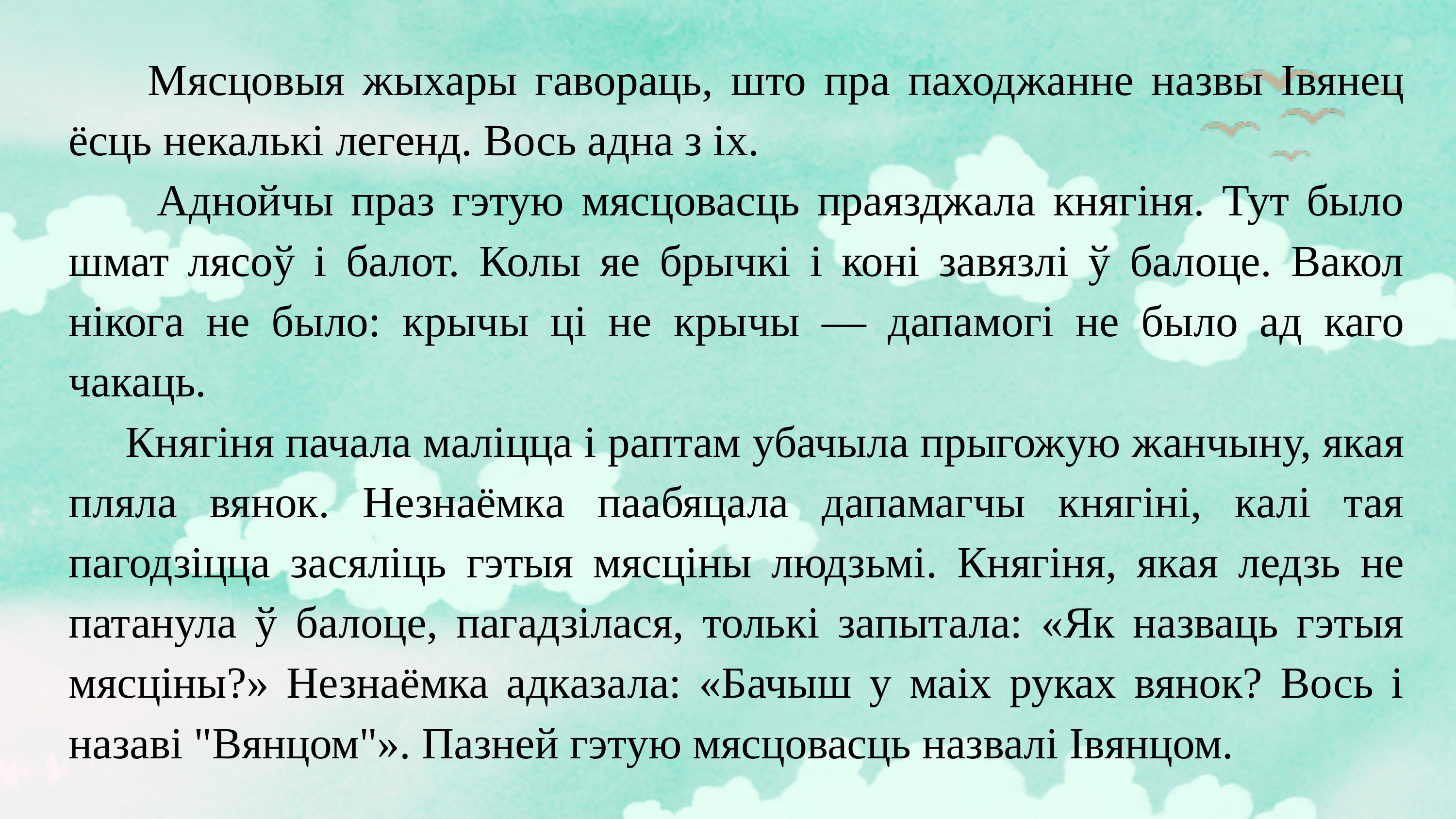

Мясцовыя жыхары гавораць, што пра паходжанне назвы Івянец ёсць некалькі легенд. Вось адна з іх.
     Аднойчы праз гэтую мясцовасць праязджала княгіня. Тут было шмат лясоў і балот. Колы яе брычкі і коні завязлі ў балоце. Вакол нікога не было: крычы ці не крычы — дапамогі не было ад каго чакаць.
     Княгіня пачала маліцца і раптам убачыла прыгожую жанчыну, якая пляла вянок. Незнаёмка паабяцала дапамагчы княгіні, калі тая пагодзіцца засяліць гэтыя мясціны людзьмі. Княгіня, якая ледзь не патанула ў балоце, пагадзілася, толькі запытала: «Як назваць гэтыя мясціны?» Незнаёмка адказала: «Бачыш у маіх руках вянок? Вось і назаві "Вянцом"». Пазней гэтую мясцовасць назвалі Івянцом.